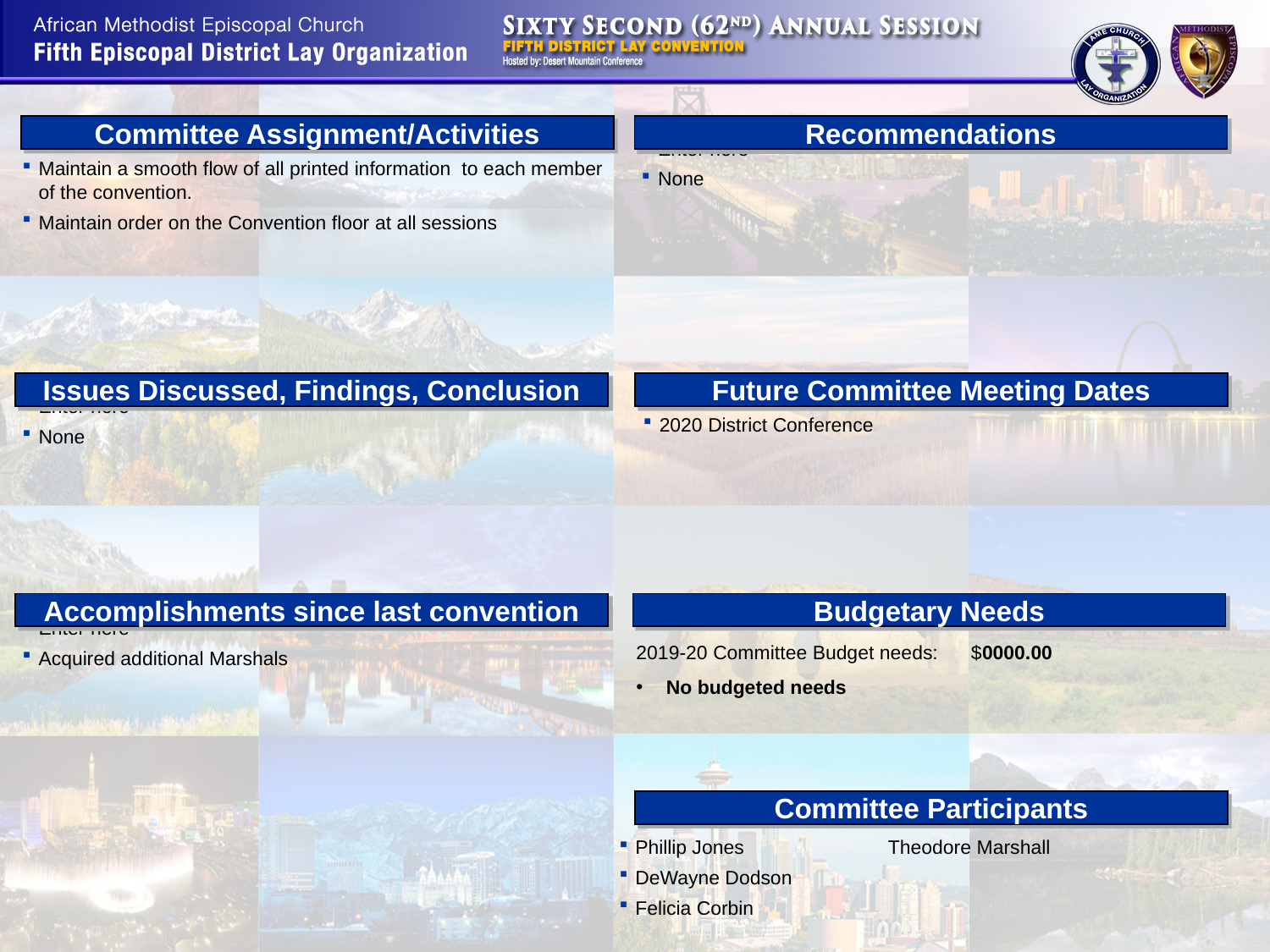

Committee Assignment/Activities
Recommendations
Enter here
None
Maintain a smooth flow of all printed information  to each member of the convention.
Maintain order on the Convention floor at all sessions
Issues Discussed, Findings, Conclusion
Future Committee Meeting Dates
Enter here
None
2020 District Conference
Accomplishments since last convention
Budgetary Needs
Enter here
Acquired additional Marshals
2019-20 Committee Budget needs:      $0000.00
No budgeted needs

Committee Participants
Phillip Jones	                       Theodore Marshall
DeWayne Dodson
Felicia Corbin